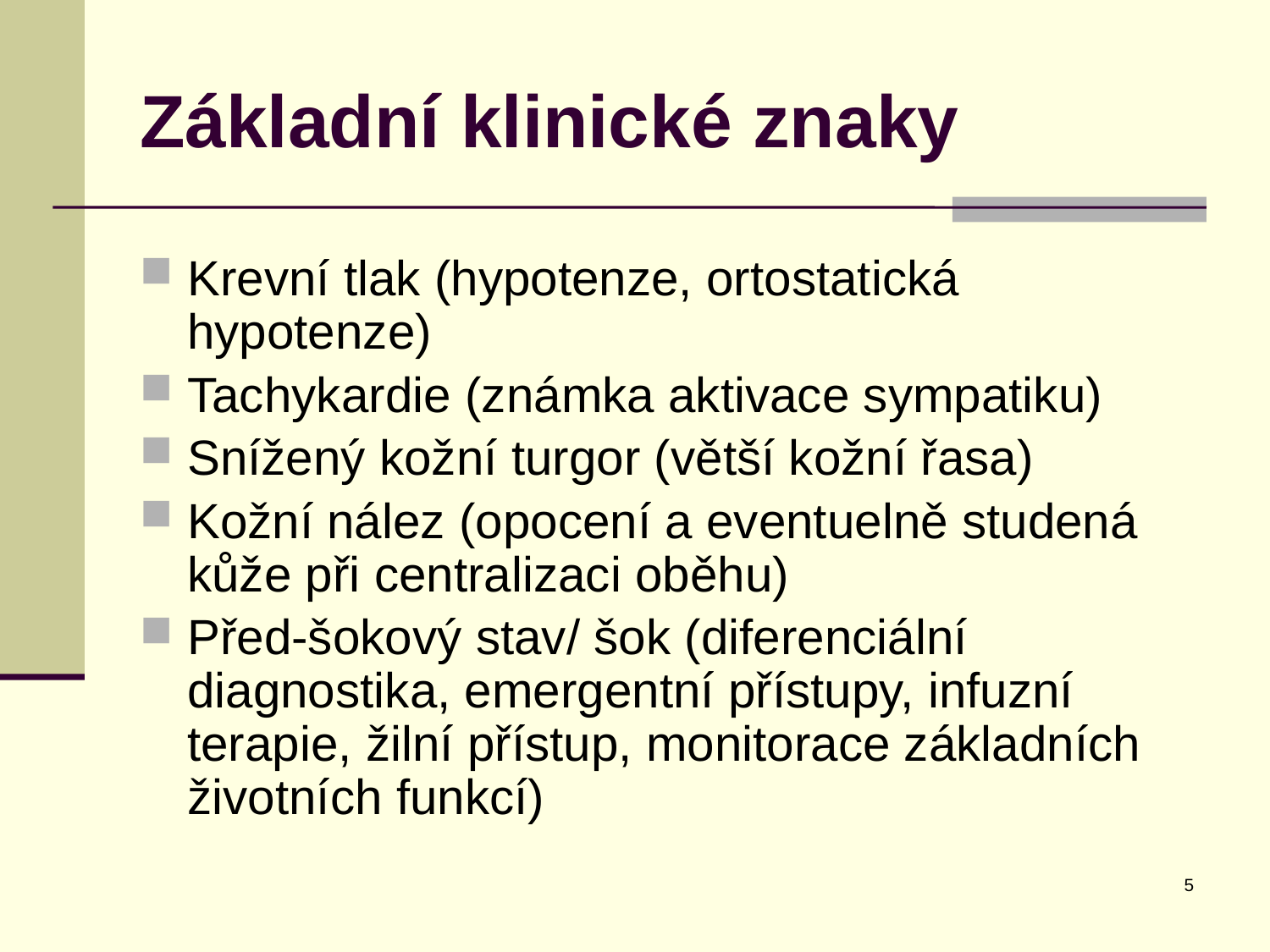

# Základní klinické znaky
Krevní tlak (hypotenze, ortostatická hypotenze)
Tachykardie (známka aktivace sympatiku)
Snížený kožní turgor (větší kožní řasa)
Kožní nález (opocení a eventuelně studená kůže při centralizaci oběhu)
Před-šokový stav/ šok (diferenciální diagnostika, emergentní přístupy, infuzní terapie, žilní přístup, monitorace základních životních funkcí)
5